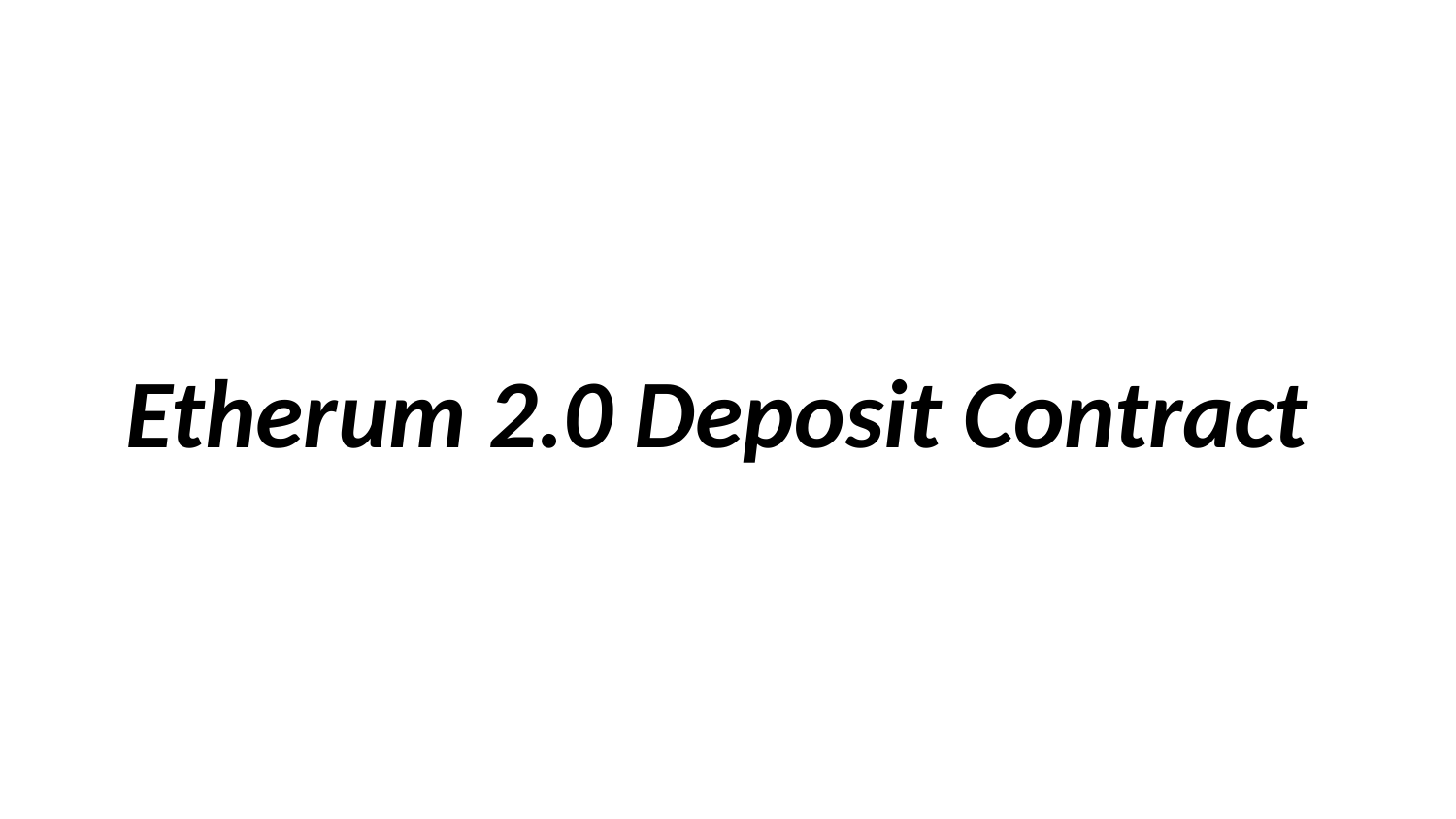

Etherum 2.0 Deposit Contract

Predicates & State Variables